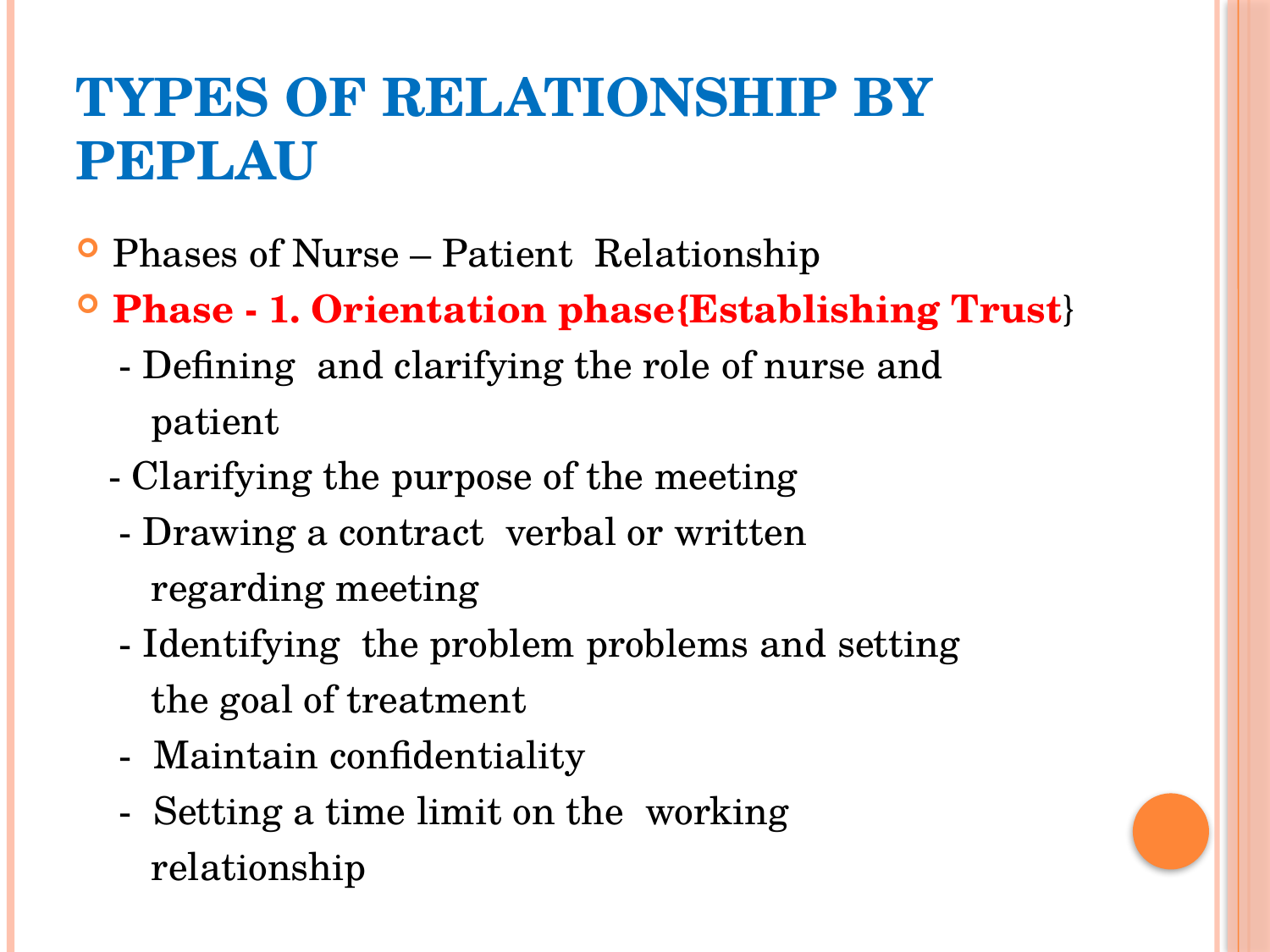

# Types of relationship by Peplau
Phases of Nurse – Patient  Relationship
Phase - 1. Orientation phase{Establishing Trust}
    - Defining  and clarifying the role of nurse and
       patient
   - Clarifying the purpose of the meeting
    - Drawing a contract  verbal or written
       regarding meeting
    - Identifying  the problem problems and setting
       the goal of treatment
    -  Maintain confidentiality
    -  Setting a time limit on the  working
       relationship